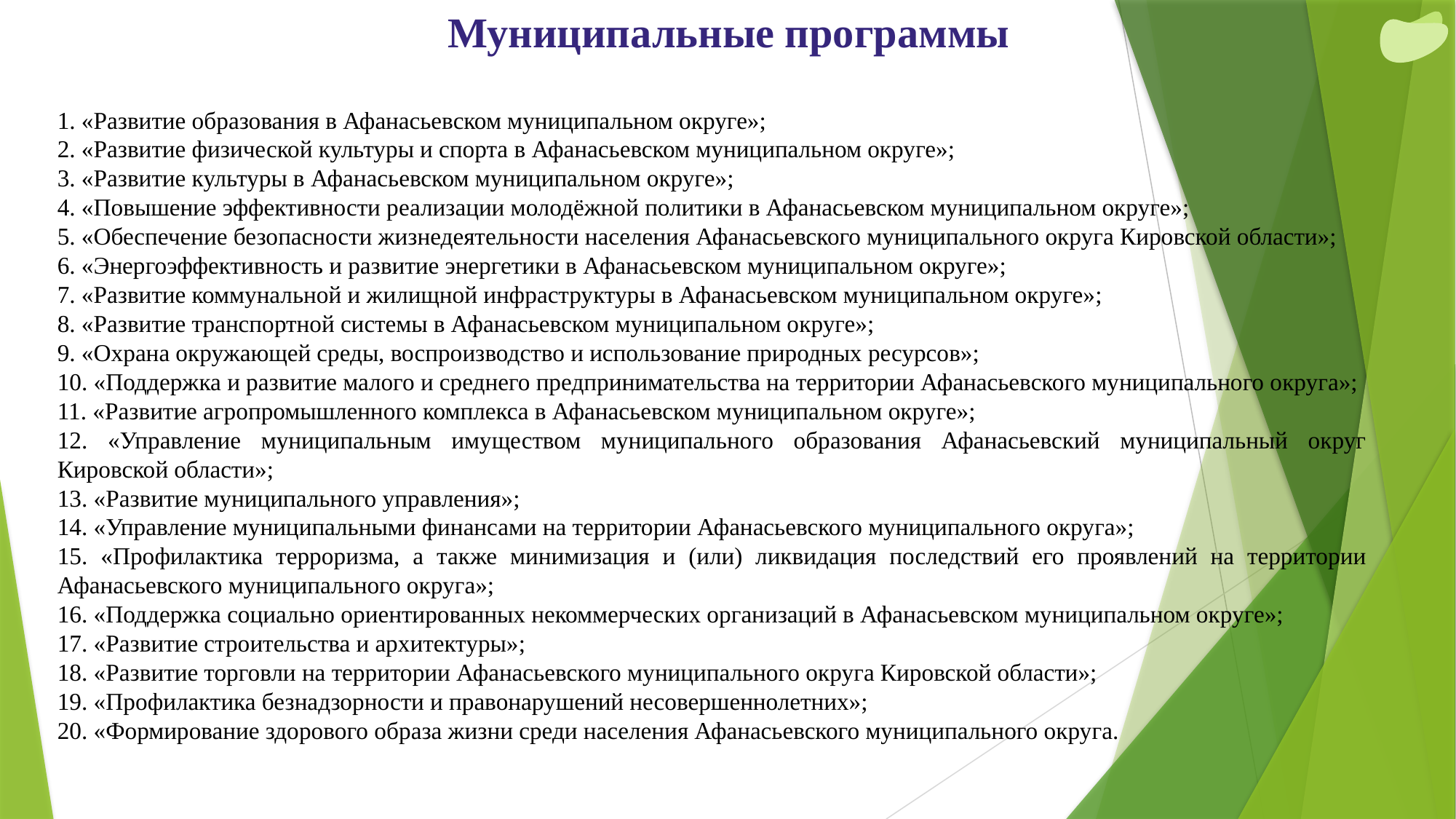

# Муниципальные программы
1. «Развитие образования в Афанасьевском муниципальном округе»;
2. «Развитие физической культуры и спорта в Афанасьевском муниципальном округе»;
3. «Развитие культуры в Афанасьевском муниципальном округе»;
4. «Повышение эффективности реализации молодёжной политики в Афанасьевском муниципальном округе»;
5. «Обеспечение безопасности жизнедеятельности населения Афанасьевского муниципального округа Кировской области»;
6. «Энергоэффективность и развитие энергетики в Афанасьевском муниципальном округе»;
7. «Развитие коммунальной и жилищной инфраструктуры в Афанасьевском муниципальном округе»;
8. «Развитие транспортной системы в Афанасьевском муниципальном округе»;
9. «Охрана окружающей среды, воспроизводство и использование природных ресурсов»;
10. «Поддержка и развитие малого и среднего предпринимательства на территории Афанасьевского муниципального округа»;
11. «Развитие агропромышленного комплекса в Афанасьевском муниципальном округе»;
12. «Управление муниципальным имуществом муниципального образования Афанасьевский муниципальный округ Кировской области»;
13. «Развитие муниципального управления»;
14. «Управление муниципальными финансами на территории Афанасьевского муниципального округа»;
15. «Профилактика терроризма, а также минимизация и (или) ликвидация последствий его проявлений на территории Афанасьевского муниципального округа»;
16. «Поддержка социально ориентированных некоммерческих организаций в Афанасьевском муниципальном округе»;
17. «Развитие строительства и архитектуры»;
18. «Развитие торговли на территории Афанасьевского муниципального округа Кировской области»;
19. «Профилактика безнадзорности и правонарушений несовершеннолетних»;
20. «Формирование здорового образа жизни среди населения Афанасьевского муниципального округа.